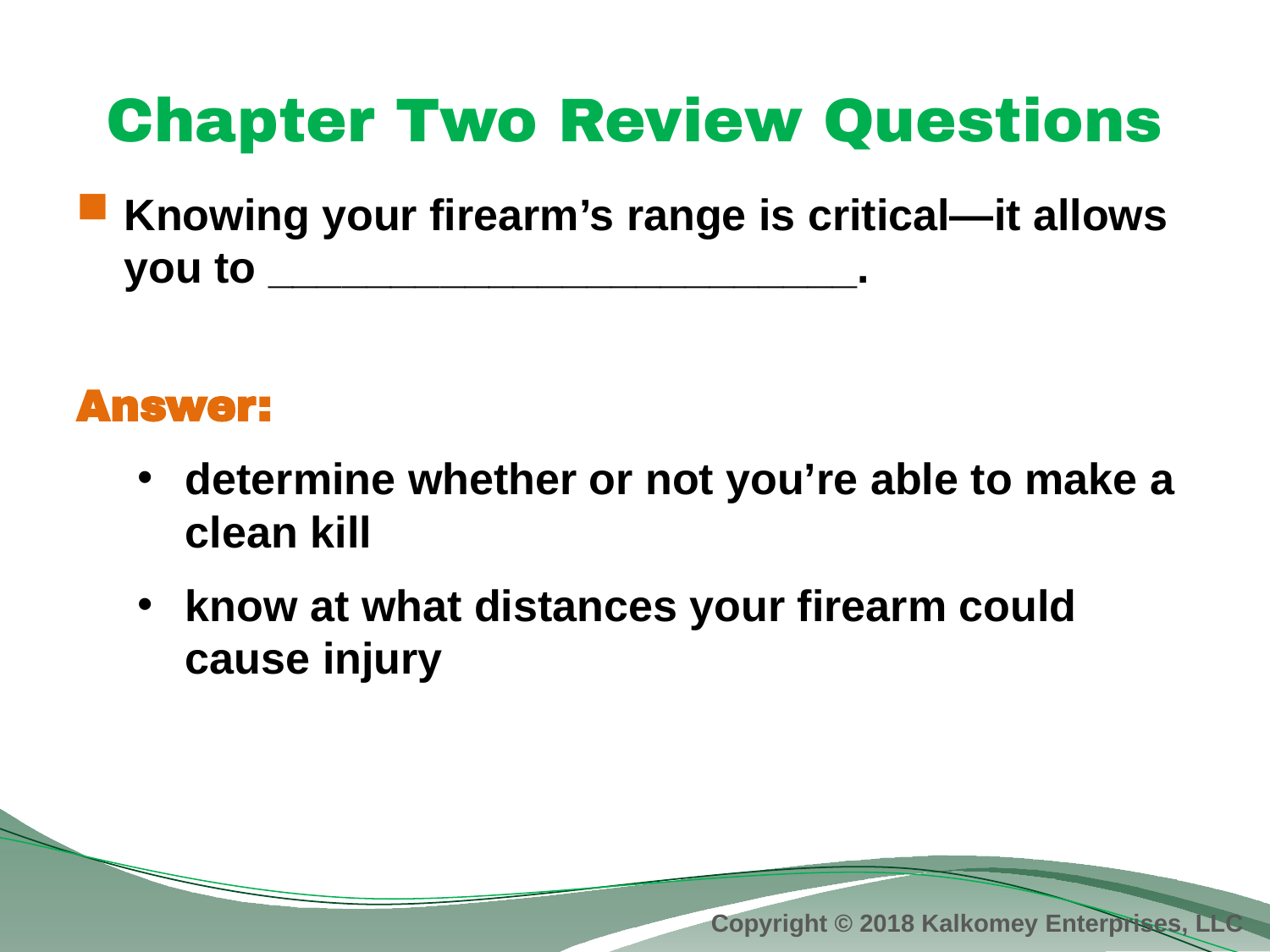

# Chapter Two Review Questions
Knowing your firearm’s range is critical—it allows you to ________________________.
Answer:
determine whether or not you’re able to make a clean kill
know at what distances your firearm could cause injury